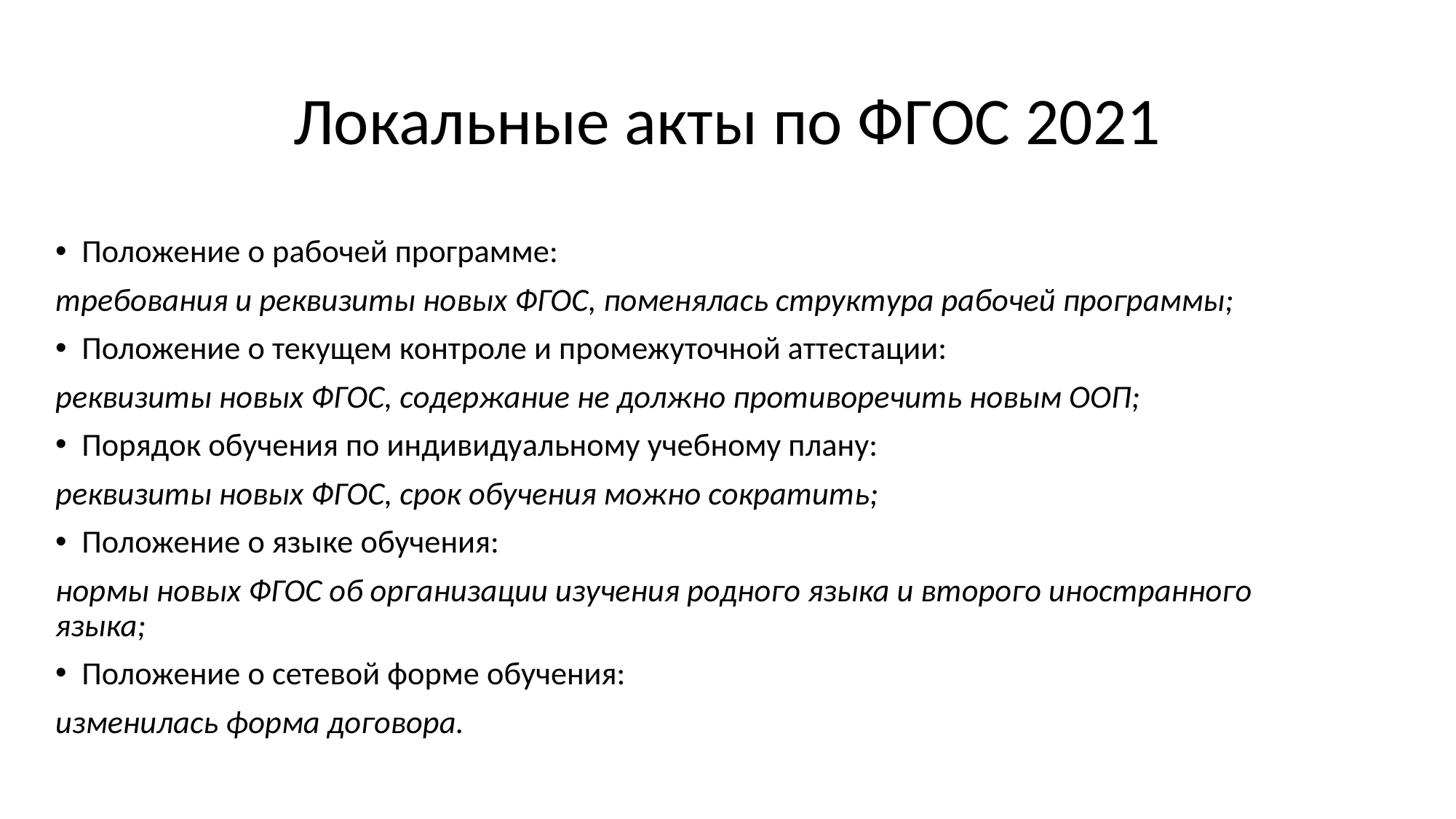

# Локальные акты по ФГОС 2021
Положение о рабочей программе:
требования и реквизиты новых ФГОС, поменялась структура рабочей программы;
Положение о текущем контроле и промежуточной аттестации:
реквизиты новых ФГОС, содержание не должно противоречить новым ООП;
Порядок обучения по индивидуальному учебному плану:
реквизиты новых ФГОС, срок обучения можно сократить;
Положение о языке обучения:
нормы новых ФГОС об организации изучения родного языка и второго иностранного языка;
Положение о сетевой форме обучения:
изменилась форма договора.